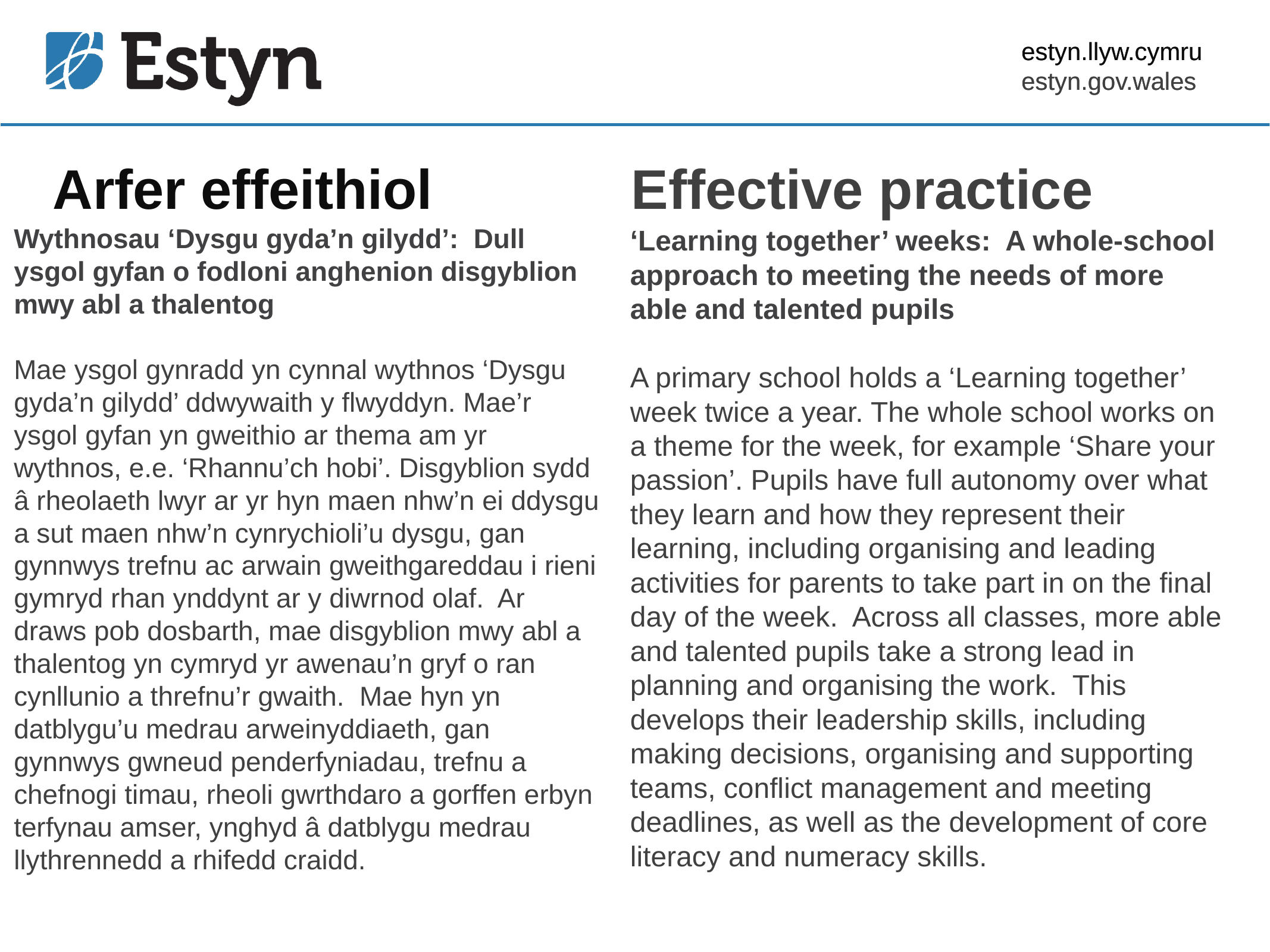

estyn.llyw.cymru
estyn.gov.wales
# Arfer effeithiol
Effective practice
Wythnosau ‘Dysgu gyda’n gilydd’:  Dull ysgol gyfan o fodloni anghenion disgyblion mwy abl a thalentog

Mae ysgol gynradd yn cynnal wythnos ‘Dysgu gyda’n gilydd’ ddwywaith y flwyddyn. Mae’r ysgol gyfan yn gweithio ar thema am yr wythnos, e.e. ‘Rhannu’ch hobi’. Disgyblion sydd â rheolaeth lwyr ar yr hyn maen nhw’n ei ddysgu a sut maen nhw’n cynrychioli’u dysgu, gan gynnwys trefnu ac arwain gweithgareddau i rieni gymryd rhan ynddynt ar y diwrnod olaf.  Ar draws pob dosbarth, mae disgyblion mwy abl a thalentog yn cymryd yr awenau’n gryf o ran cynllunio a threfnu’r gwaith.  Mae hyn yn datblygu’u medrau arweinyddiaeth, gan gynnwys gwneud penderfyniadau, trefnu a chefnogi timau, rheoli gwrthdaro a gorffen erbyn terfynau amser, ynghyd â datblygu medrau llythrennedd a rhifedd craidd.
‘Learning together’ weeks:  A whole-school approach to meeting the needs of more able and talented pupils

A primary school holds a ‘Learning together’ week twice a year. The whole school works on a theme for the week, for example ‘Share your passion’. Pupils have full autonomy over what they learn and how they represent their learning, including organising and leading activities for parents to take part in on the final day of the week.  Across all classes, more able and talented pupils take a strong lead in planning and organising the work.  This develops their leadership skills, including making decisions, organising and supporting teams, conflict management and meeting deadlines, as well as the development of core literacy and numeracy skills.